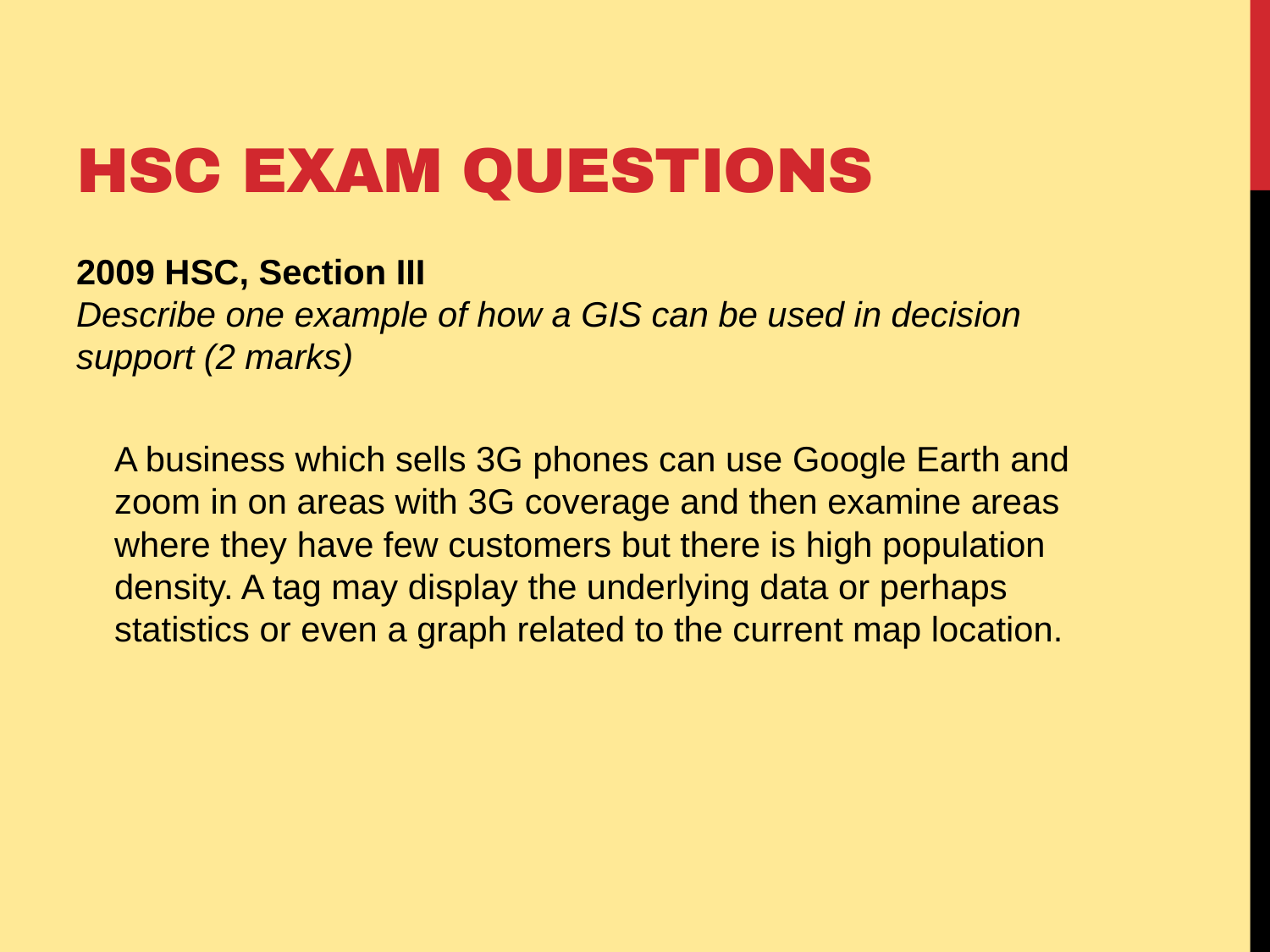

# HSC Exam questions
2009 HSC, Section III
Describe one example of how a GIS can be used in decision support (2 marks)
A business which sells 3G phones can use Google Earth and zoom in on areas with 3G coverage and then examine areas where they have few customers but there is high population density. A tag may display the underlying data or perhaps statistics or even a graph related to the current map location.